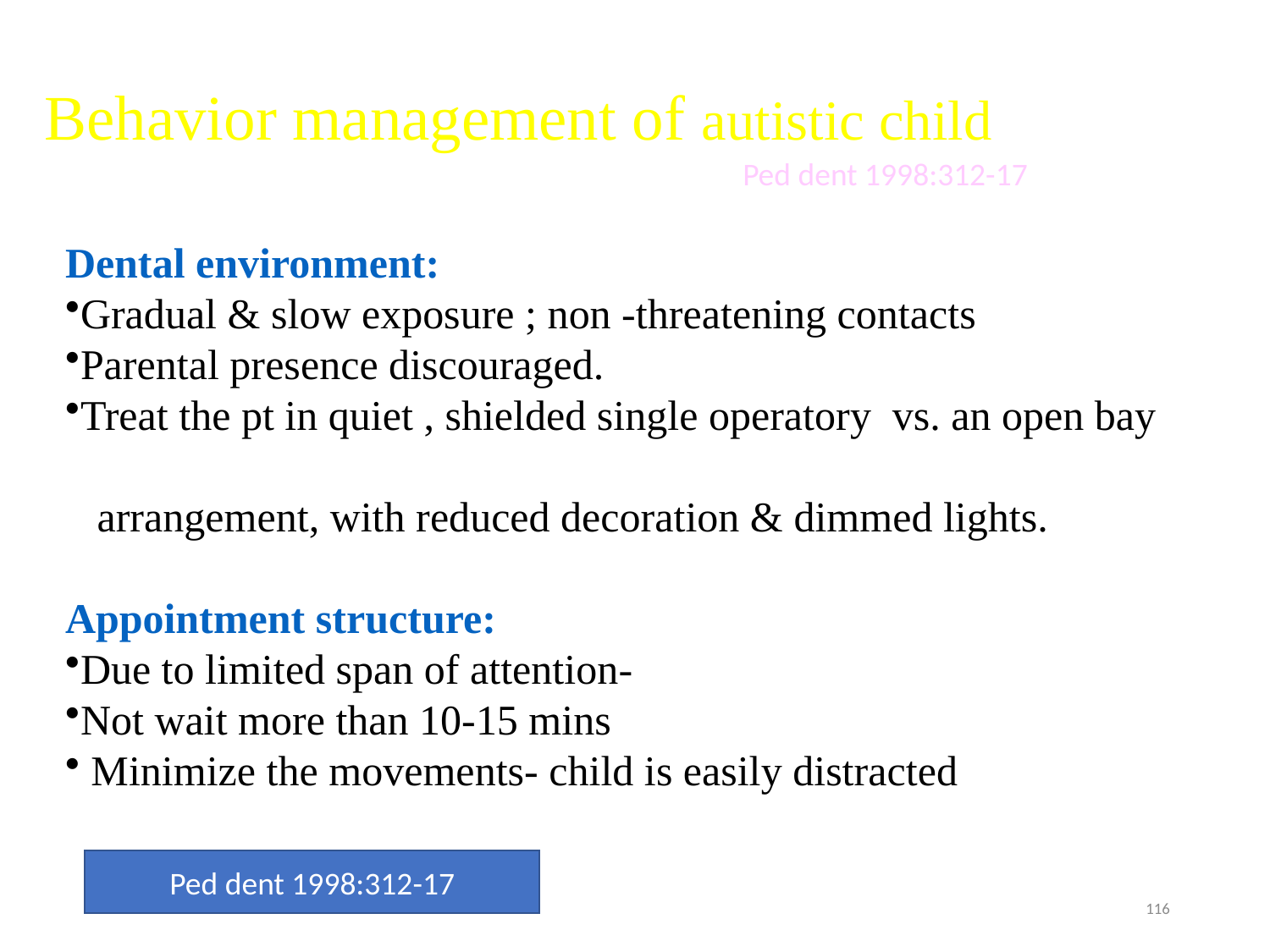

# Behavior management of autistic child
Ped dent 1998:312-17
Dental environment:
Gradual & slow exposure ; non -threatening contacts
Parental presence discouraged.
Treat the pt in quiet , shielded single operatory  vs. an open bay
   arrangement, with reduced decoration & dimmed lights.

Appointment structure:
Due to limited span of attention-
Not wait more than 10-15 mins
 Minimize the movements- child is easily distracted

Ped dent 1998:312-17
116